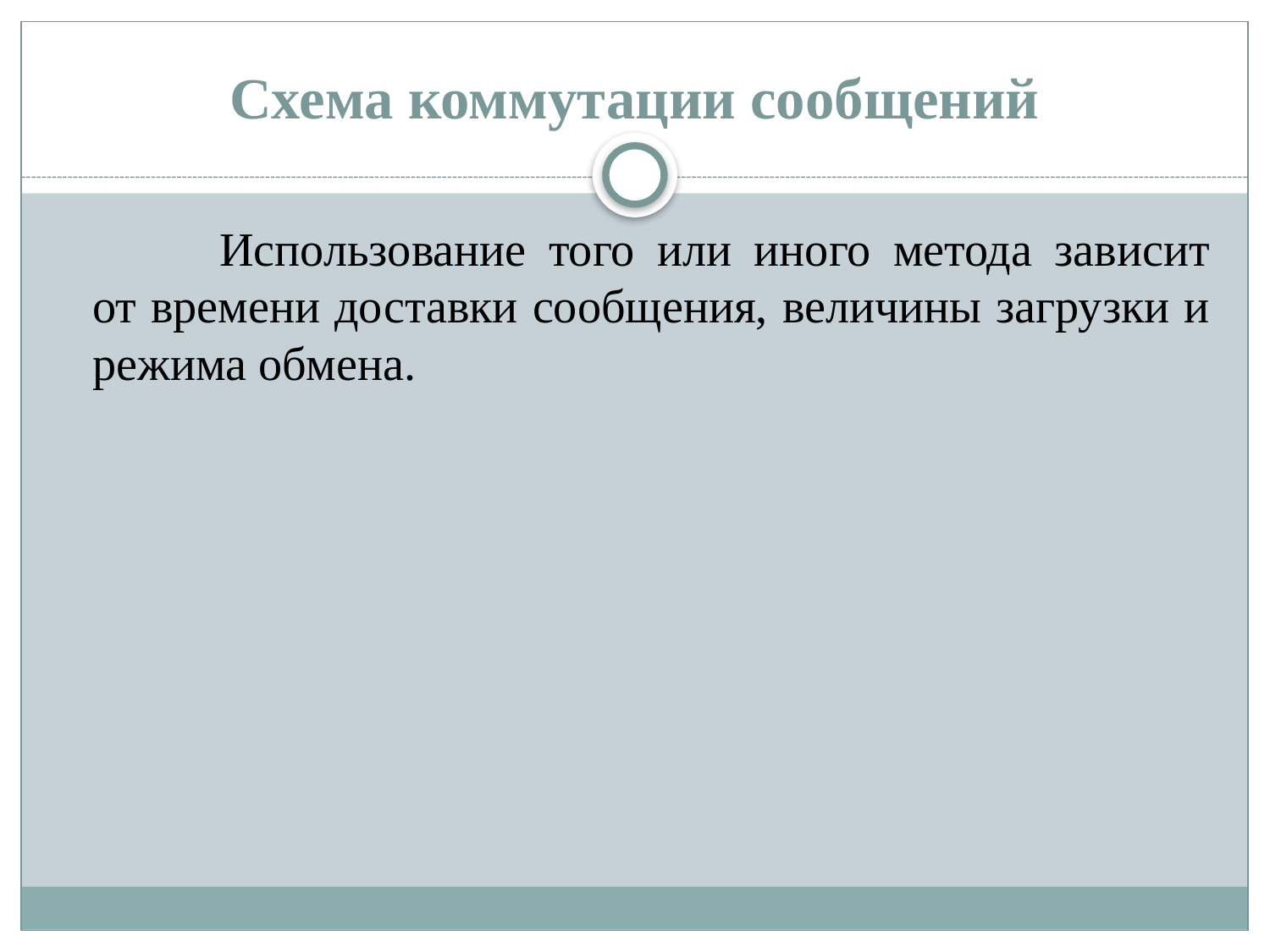

# Схема коммутации сообщений
		Использование того или иного метода зависит от времени доставки сообщения, величины загрузки и режима обмена.